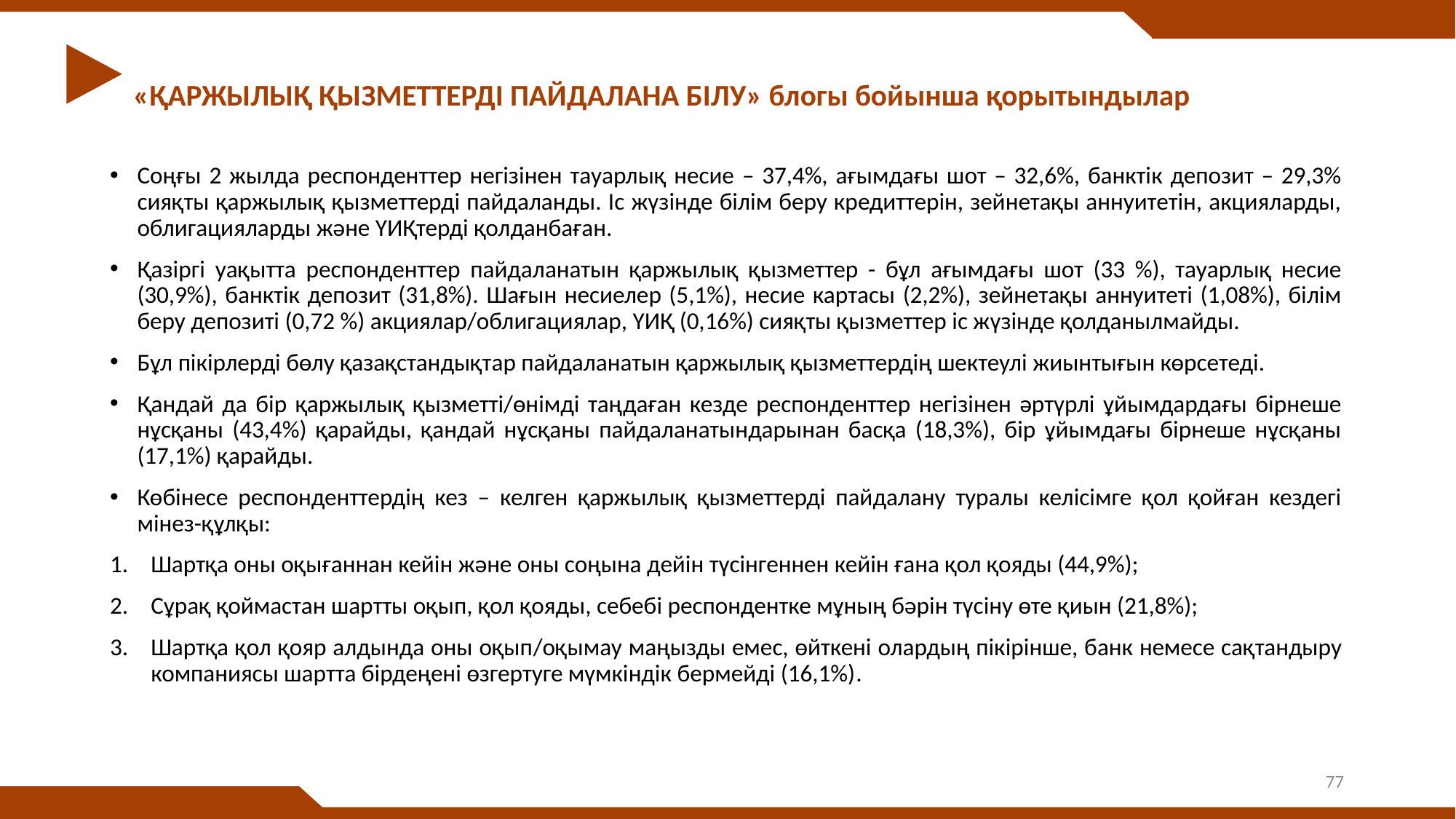

# «ҚАРЖЫЛЫҚ ҚЫЗМЕТТЕРДІ ПАЙДАЛАНА БІЛУ» блогы бойынша қорытындылар
Соңғы 2 жылда респонденттер негізінен тауарлық несие – 37,4%, ағымдағы шот – 32,6%, банктік депозит – 29,3% сияқты қаржылық қызметтерді пайдаланды. Іс жүзінде білім беру кредиттерін, зейнетақы аннуитетін, акцияларды, облигацияларды және ҮИҚтерді қолданбаған.
Қазіргі уақытта респонденттер пайдаланатын қаржылық қызметтер - бұл ағымдағы шот (33 %), тауарлық несие (30,9%), банктік депозит (31,8%). Шағын несиелер (5,1%), несие картасы (2,2%), зейнетақы аннуитеті (1,08%), білім беру депозиті (0,72 %) акциялар/облигациялар, ҮИҚ (0,16%) сияқты қызметтер іс жүзінде қолданылмайды.
Бұл пікірлерді бөлу қазақстандықтар пайдаланатын қаржылық қызметтердің шектеулі жиынтығын көрсетеді.
Қандай да бір қаржылық қызметті/өнімді таңдаған кезде респонденттер негізінен әртүрлі ұйымдардағы бірнеше нұсқаны (43,4%) қарайды, қандай нұсқаны пайдаланатындарынан басқа (18,3%), бір ұйымдағы бірнеше нұсқаны (17,1%) қарайды.
Көбінесе респонденттердің кез – келген қаржылық қызметтерді пайдалану туралы келісімге қол қойған кездегі мінез-құлқы:
Шартқа оны оқығаннан кейін және оны соңына дейін түсінгеннен кейін ғана қол қояды (44,9%);
Сұрақ қоймастан шартты оқып, қол қояды, себебі респондентке мұның бәрін түсіну өте қиын (21,8%);
Шартқа қол қояр алдында оны оқып/оқымау маңызды емес, өйткені олардың пікірінше, банк немесе сақтандыру компаниясы шартта бірдеңені өзгертуге мүмкіндік бермейді (16,1%).

77